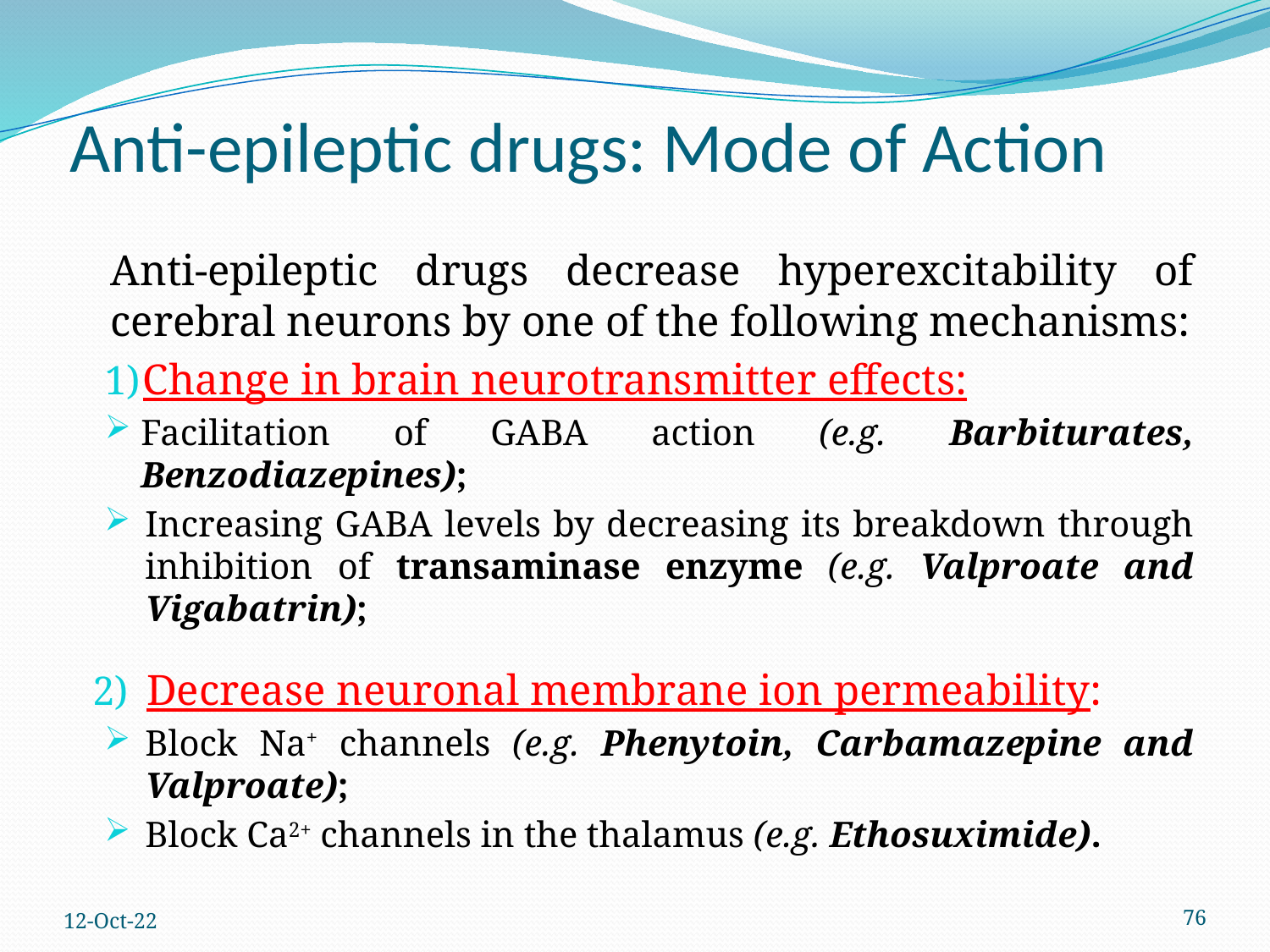

# Anti-epileptic drugs: Mode of Action
	Anti-epileptic drugs decrease hyperexcitability of cerebral neurons by one of the following mechanisms:
Change in brain neurotransmitter effects:
Facilitation of GABA action (e.g. Barbiturates, Benzodiazepines);
Increasing GABA levels by decreasing its breakdown through inhibition of transaminase enzyme (e.g. Valproate and Vigabatrin);

Decrease neuronal membrane ion permeability:
Block Na+ channels (e.g. Phenytoin, Carbamazepine and Valproate);
Block Ca2+ channels in the thalamus (e.g. Ethosuximide).
12-Oct-22
76